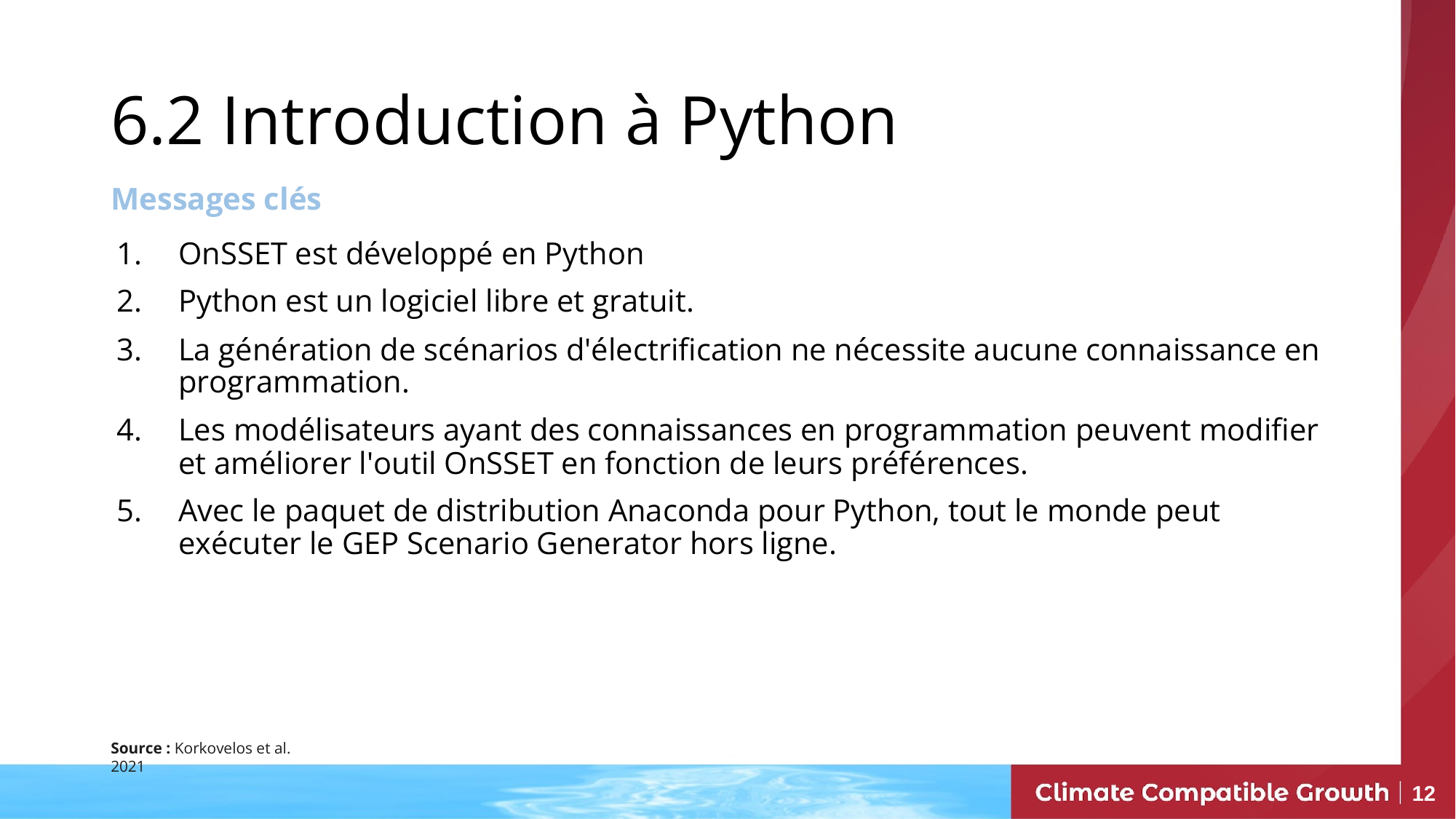

# 6.2 Introduction à Python
Messages clés
OnSSET est développé en Python
Python est un logiciel libre et gratuit.
La génération de scénarios d'électrification ne nécessite aucune connaissance en programmation.
Les modélisateurs ayant des connaissances en programmation peuvent modifier et améliorer l'outil OnSSET en fonction de leurs préférences.
Avec le paquet de distribution Anaconda pour Python, tout le monde peut exécuter le GEP Scenario Generator hors ligne.

Source : Korkovelos et al. 2021